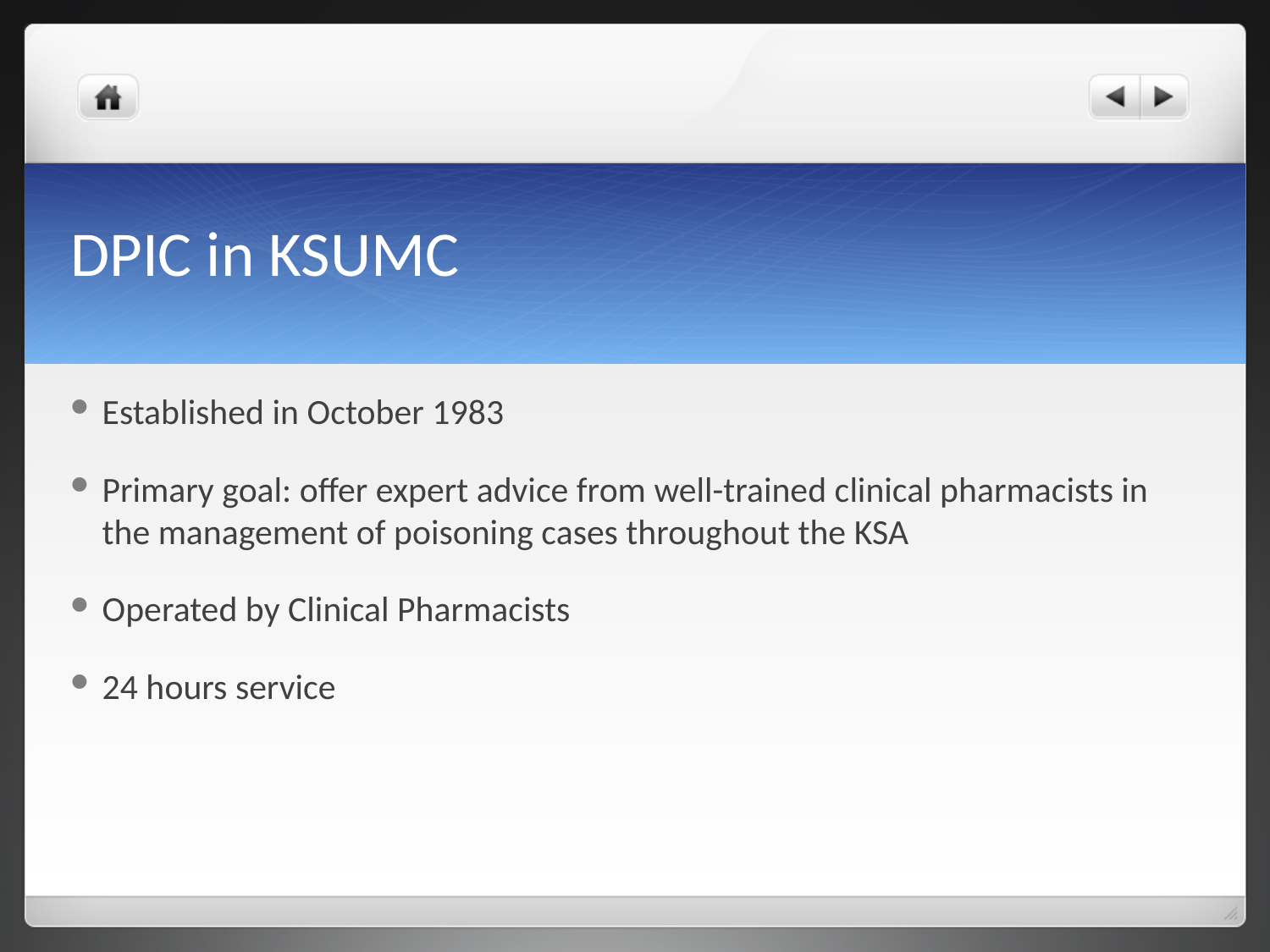

# DPIC in KSUMC
Established in October 1983
Primary goal: offer expert advice from well-trained clinical pharmacists in the management of poisoning cases throughout the KSA
Operated by Clinical Pharmacists
24 hours service